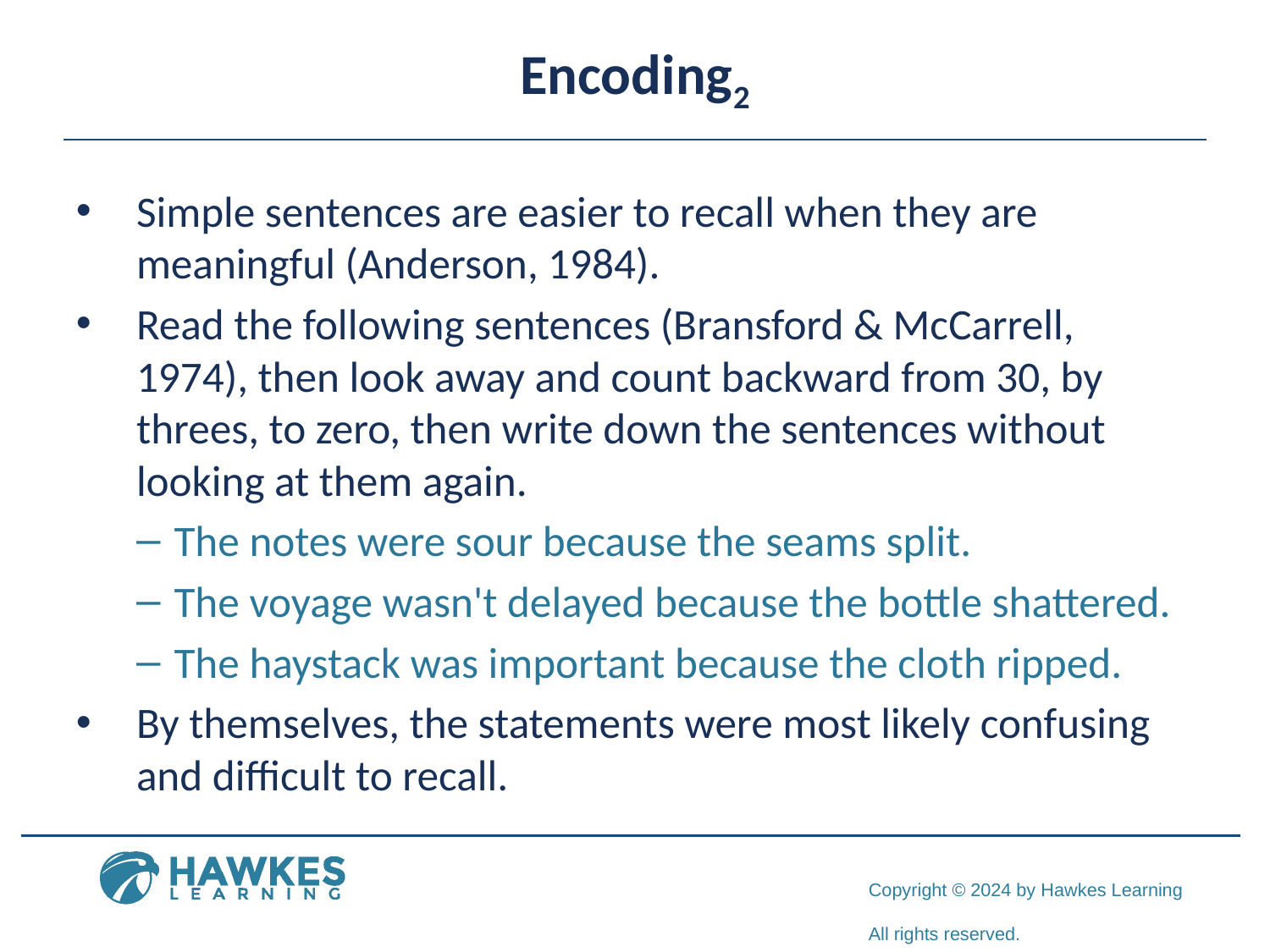

# Encoding2
Simple sentences are easier to recall when they are meaningful (Anderson, 1984).
Read the following sentences (Bransford & McCarrell, 1974), then look away and count backward from 30, by threes, to zero, then write down the sentences without looking at them again.
The notes were sour because the seams split.
The voyage wasn't delayed because the bottle shattered.
The haystack was important because the cloth ripped.
By themselves, the statements were most likely confusing and difficult to recall.